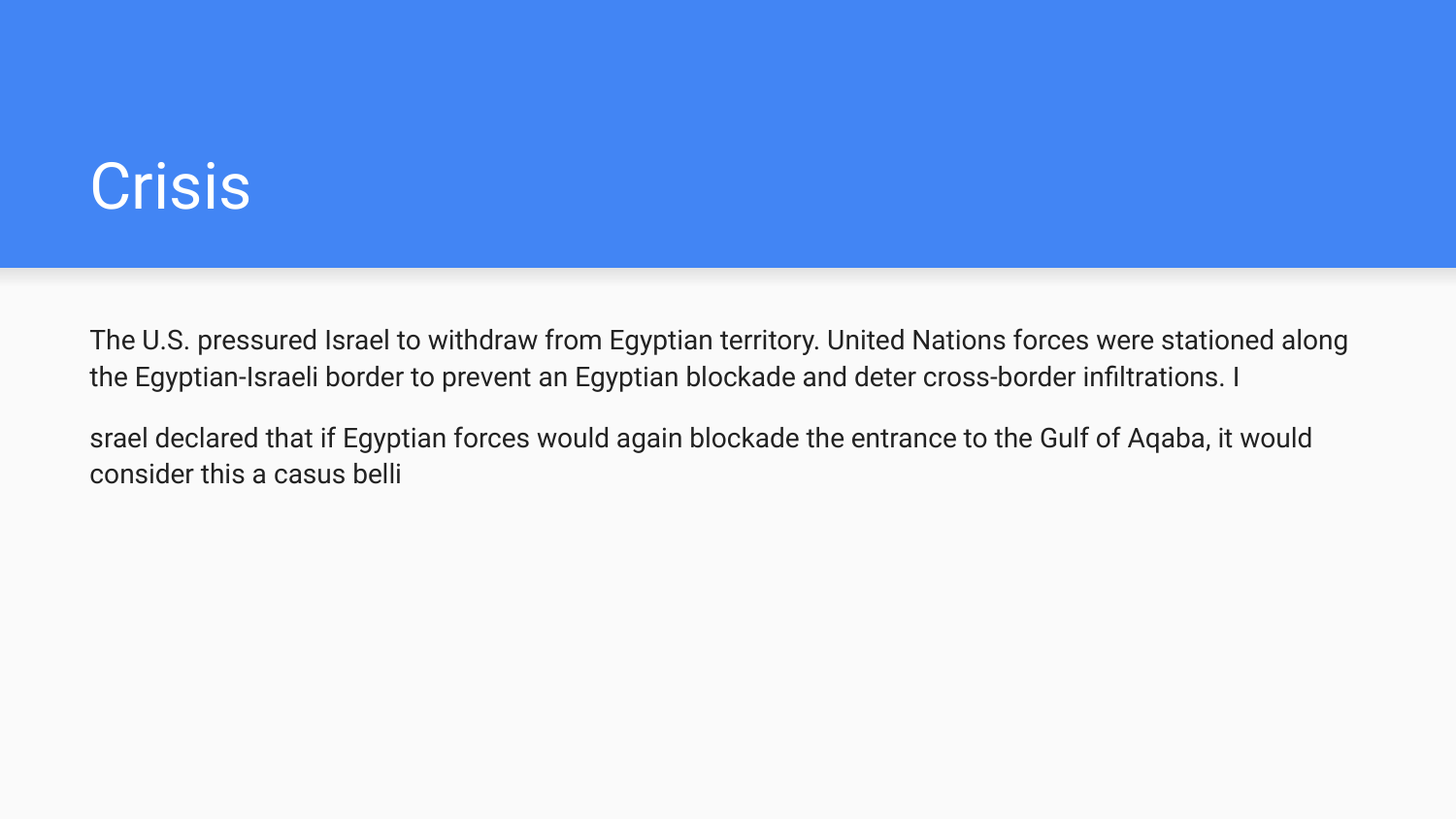

# Crisis
The U.S. pressured Israel to withdraw from Egyptian territory. United Nations forces were stationed along the Egyptian-Israeli border to prevent an Egyptian blockade and deter cross-border infiltrations. I
srael declared that if Egyptian forces would again blockade the entrance to the Gulf of Aqaba, it would consider this a casus belli